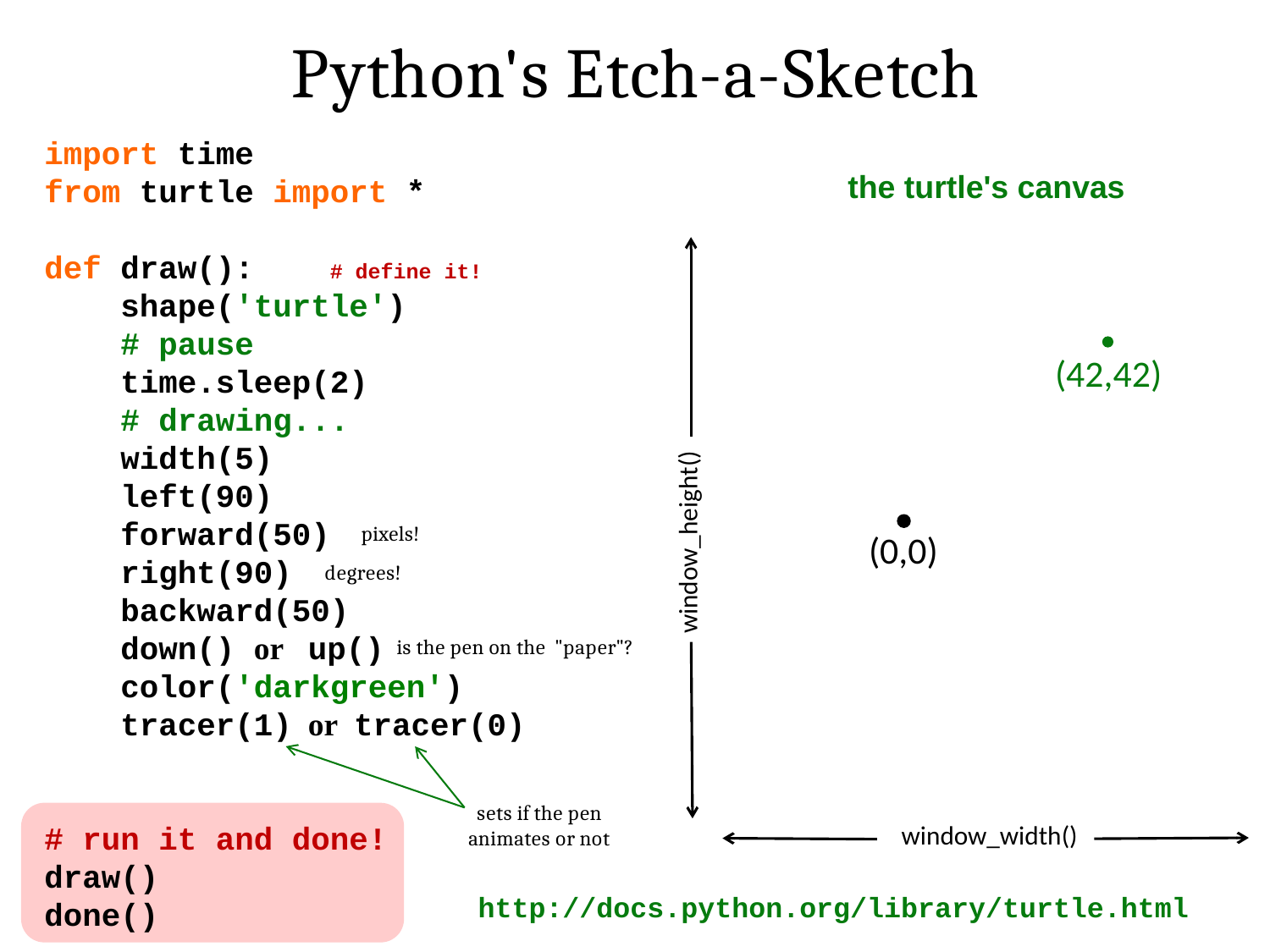

Python's Etch-a-Sketch
import time
from turtle import *

def draw():    # define it!
    shape('turtle')
    # pause
    time.sleep(2)
    # drawing...
    width(5)
    left(90)
    forward(50)
    right(90)
    backward(50)
    down() or   up()
    color('darkgreen')
    tracer(1)  or  tracer(0)

# run it and done!
draw()
done()
the turtle's canvas

(42,42)
pixels!

window_height()
(0,0)
degrees!
is the pen on the  "paper"?
sets if the pen animates or not

window_width()
http://docs.python.org/library/turtle.html